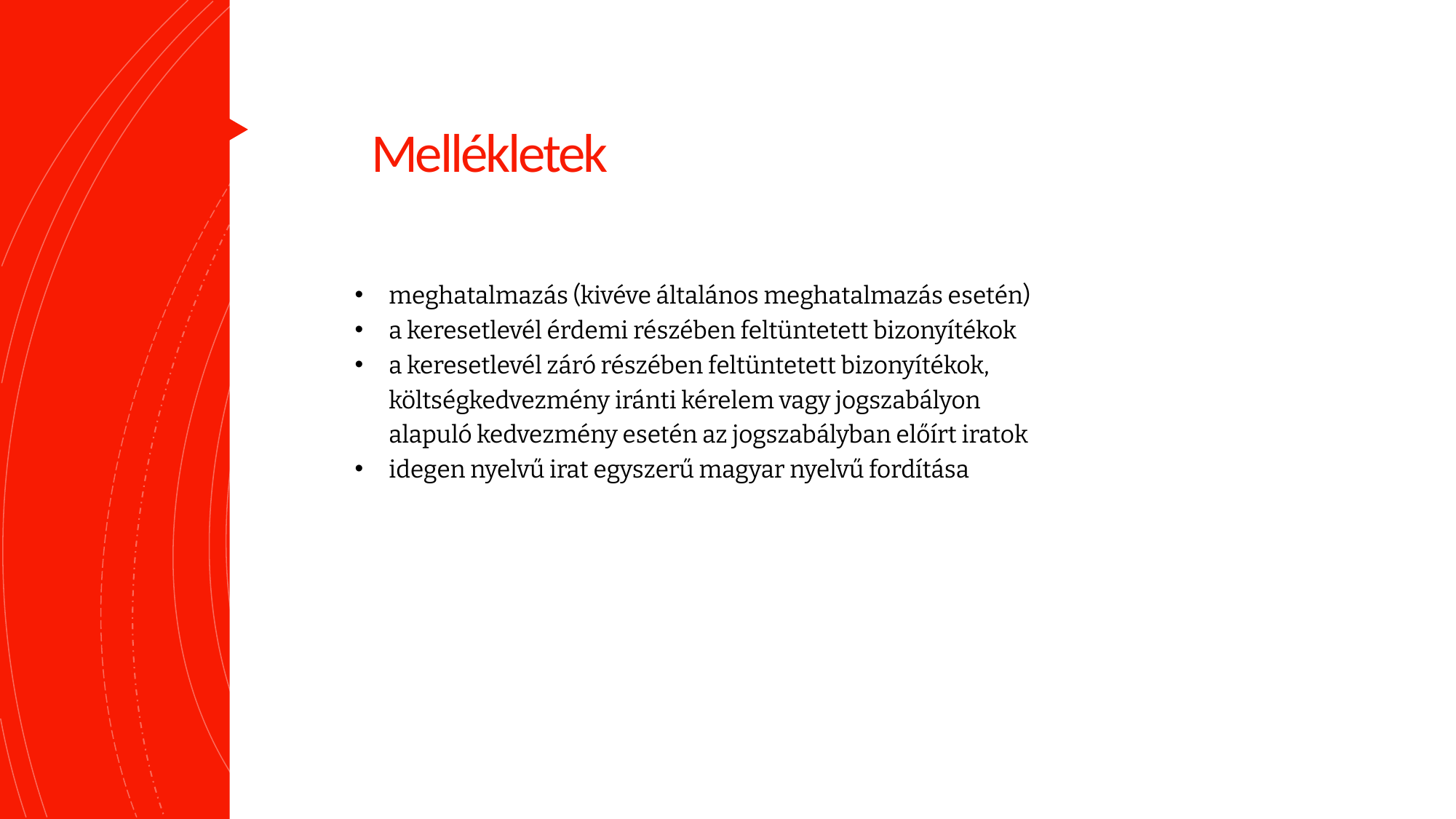

# Mellékletek

meghatalmazás (kivéve általános meghatalmazás esetén)
a keresetlevél érdemi részében feltüntetett bizonyítékok
a keresetlevél záró részében feltüntetett bizonyítékok, költségkedvezmény iránti kérelem vagy jogszabályon alapuló kedvezmény esetén az jogszabályban előírt iratok
idegen nyelvű irat egyszerű magyar nyelvű fordítása